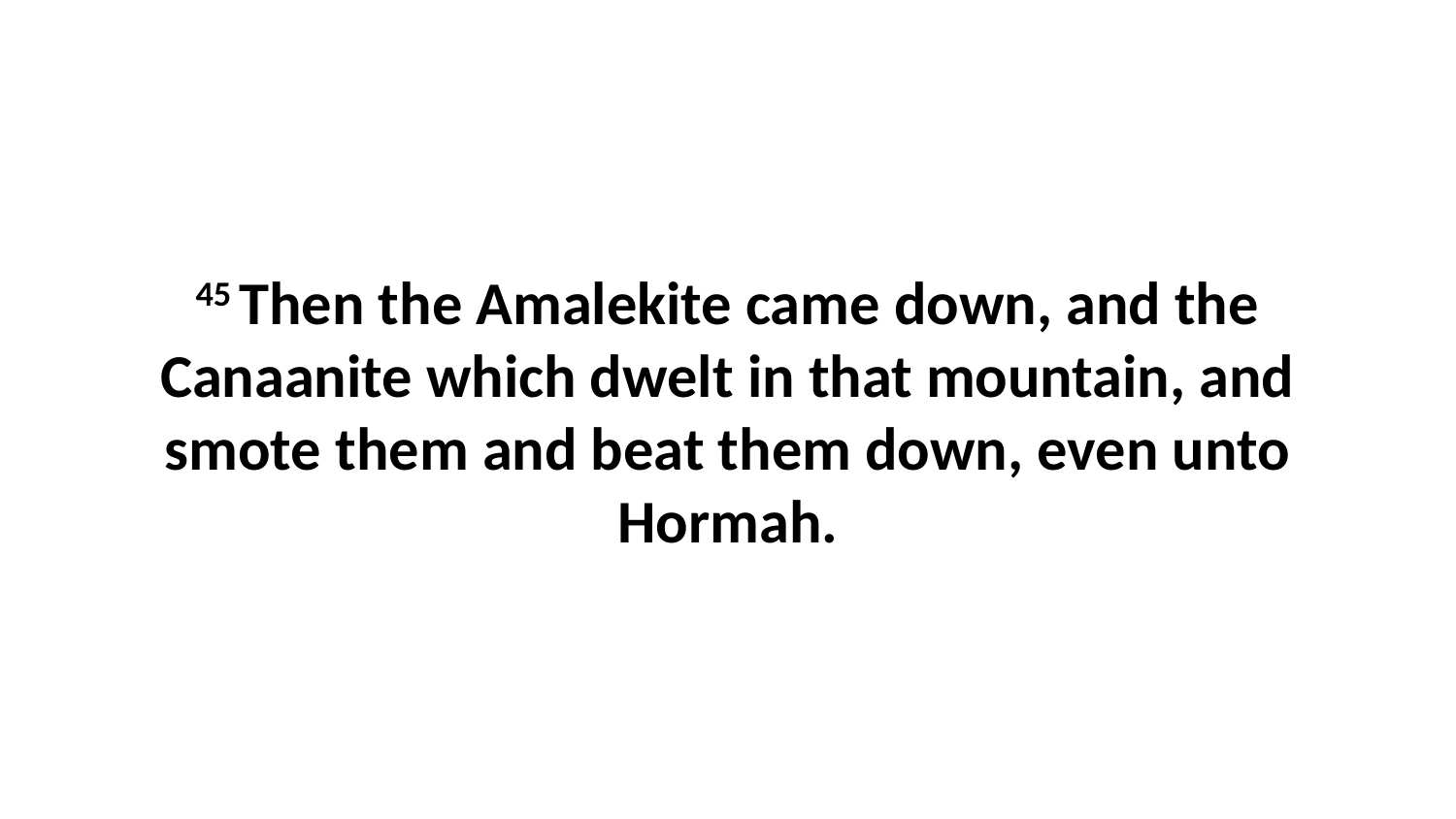

45 Then the Amalekite came down, and the Canaanite which dwelt in that mountain, and smote them and beat them down, even unto Hormah.